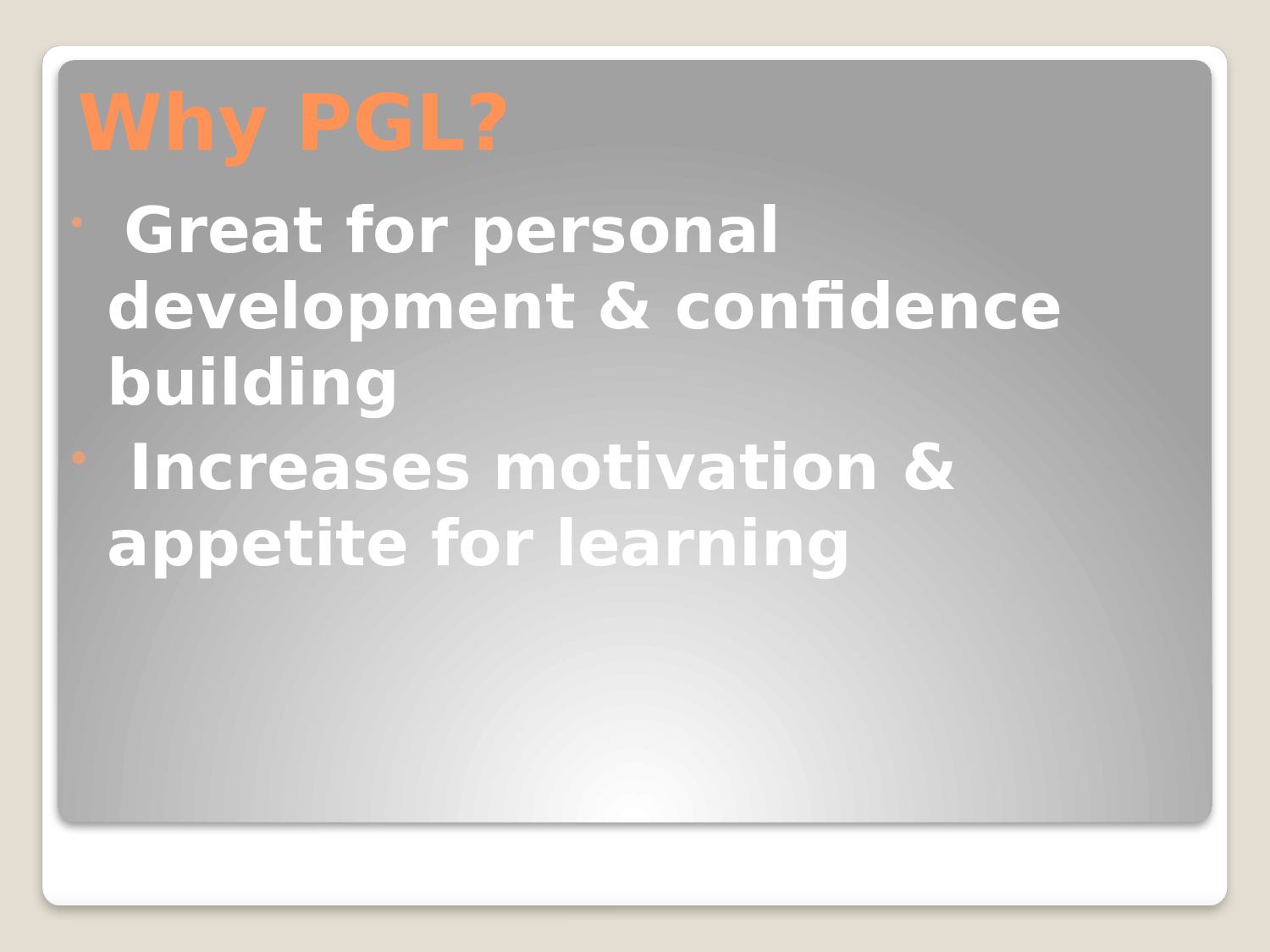

# Why PGL?
 Great for personal development & confidence building
 Increases motivation & appetite for learning